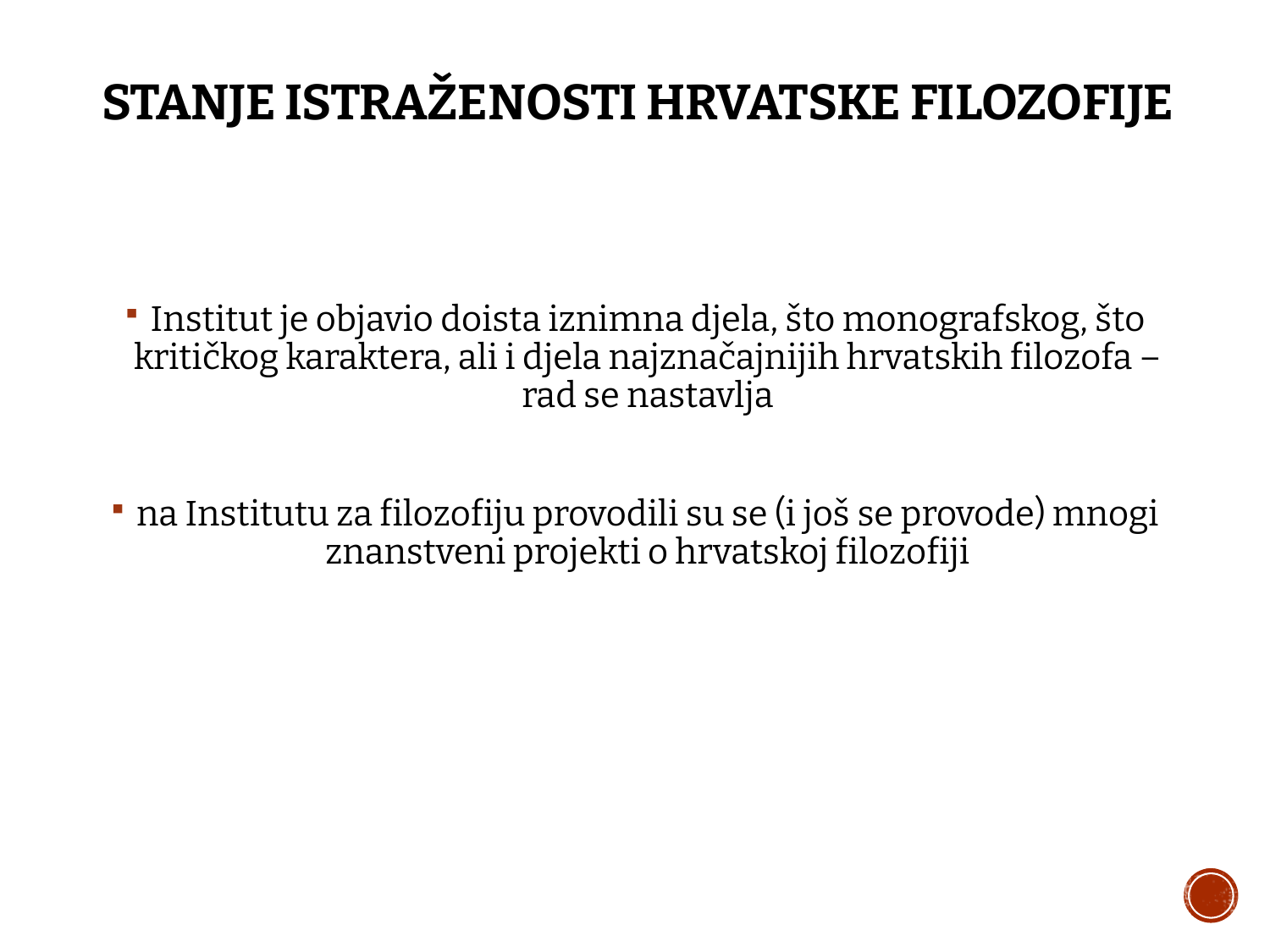

# STANJE ISTRAŽENOSTI HRVATSKE FILOZOFIJE
Institut je objavio doista iznimna djela, što monografskog, što kritičkog karaktera, ali i djela najznačajnijih hrvatskih filozofa – rad se nastavlja

na Institutu za filozofiju provodili su se (i još se provode) mnogi znanstveni projekti o hrvatskoj filozofiji